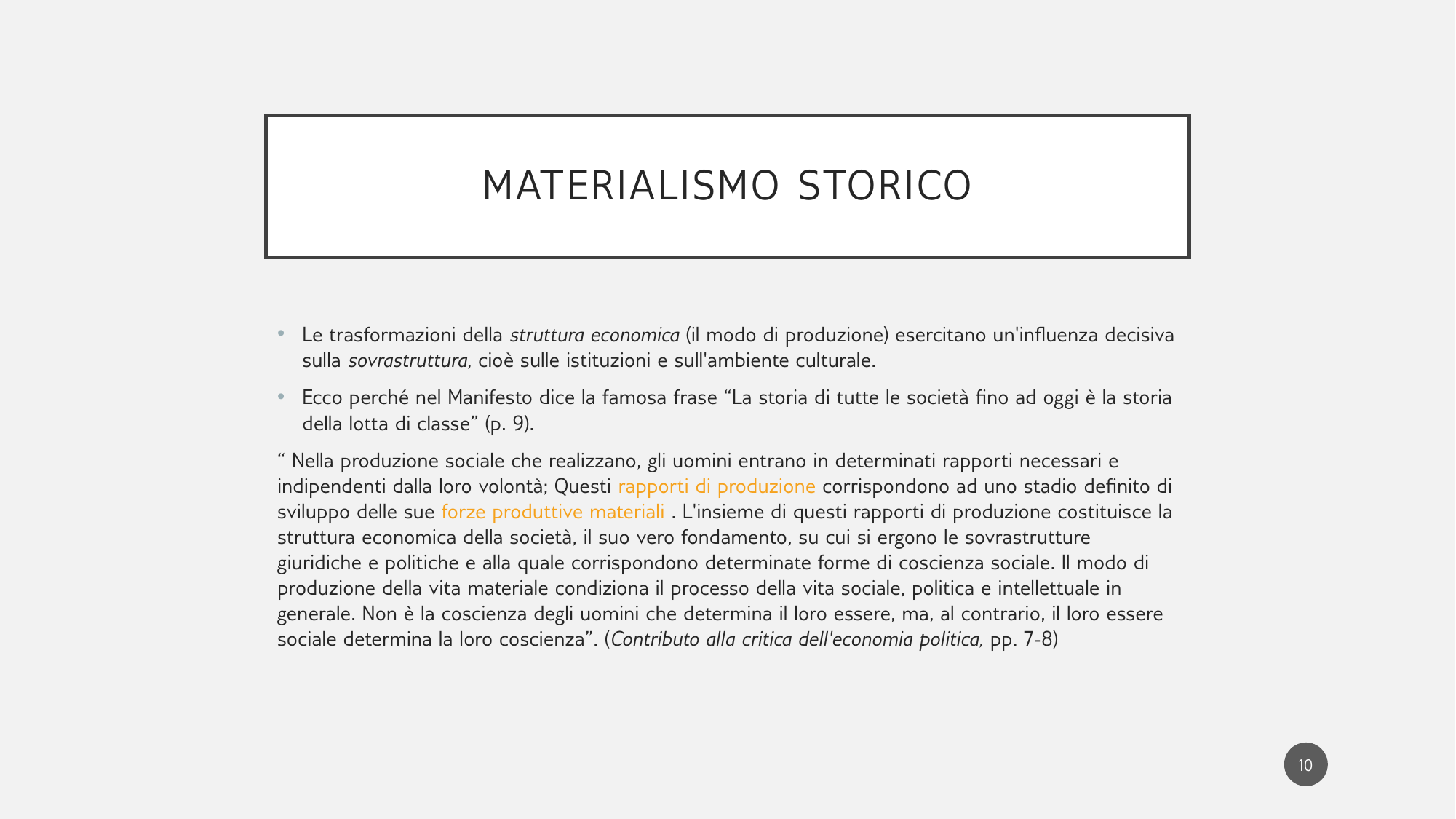

# materialismo storico
Le trasformazioni della struttura economica (il modo di produzione) esercitano un'influenza decisiva sulla sovrastruttura, cioè sulle istituzioni e sull'ambiente culturale.
Ecco perché nel Manifesto dice la famosa frase “La storia di tutte le società fino ad oggi è la storia della lotta di classe” (p. 9).
“ Nella produzione sociale che realizzano, gli uomini entrano in determinati rapporti necessari e indipendenti dalla loro volontà; Questi rapporti di produzione corrispondono ad uno stadio definito di sviluppo delle sue forze produttive materiali . L'insieme di questi rapporti di produzione costituisce la struttura economica della società, il suo vero fondamento, su cui si ergono le sovrastrutture giuridiche e politiche e alla quale corrispondono determinate forme di coscienza sociale. Il modo di produzione della vita materiale condiziona il processo della vita sociale, politica e intellettuale in generale. Non è la coscienza degli uomini che determina il loro essere, ma, al contrario, il loro essere sociale determina la loro coscienza”. (Contributo alla critica dell'economia politica, pp. 7-8)
10